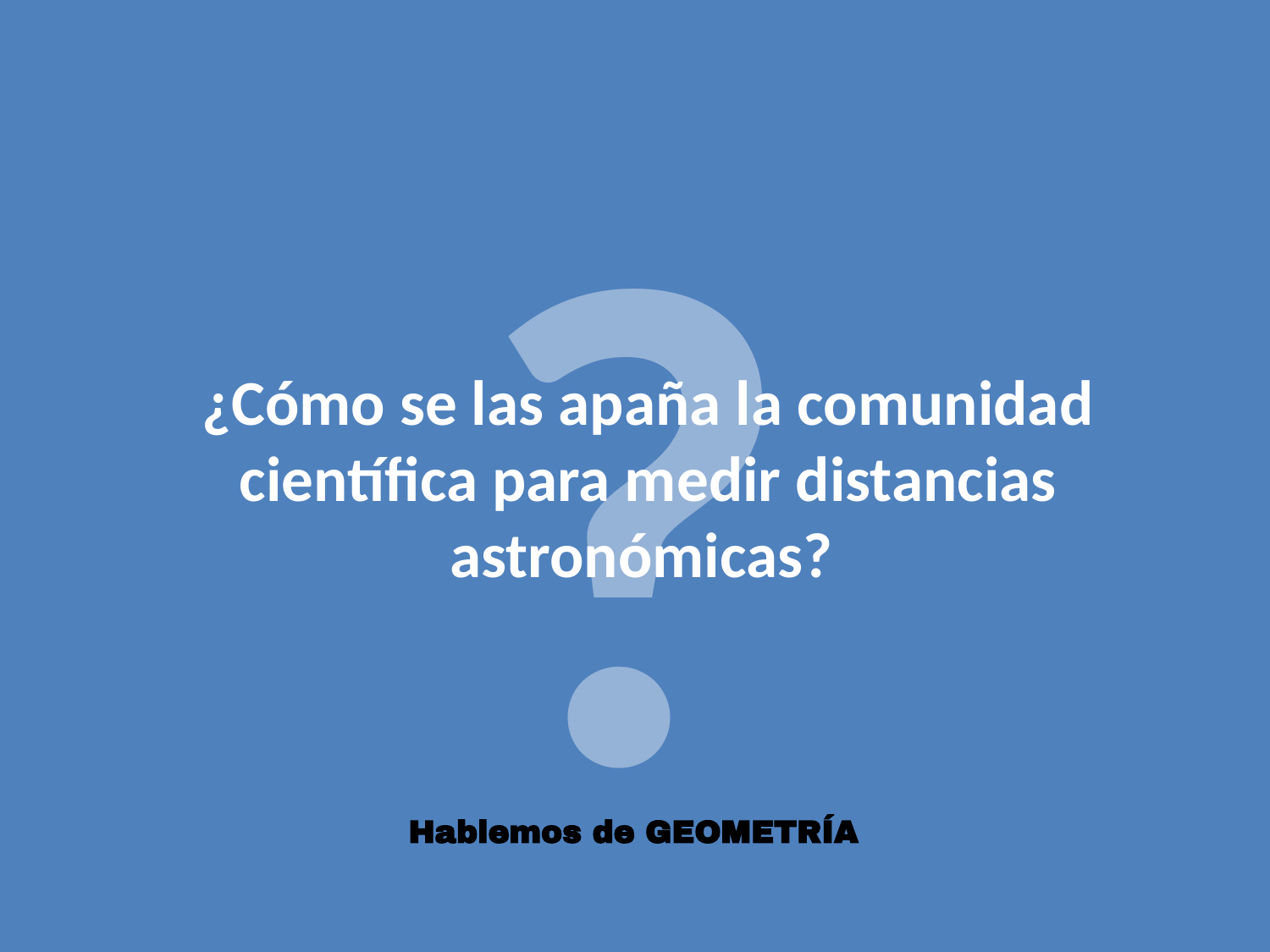

?
¿Cómo se las apaña la comunidad científica para medir distancias astronómicas?
Hablemos de GEOMETRÍA